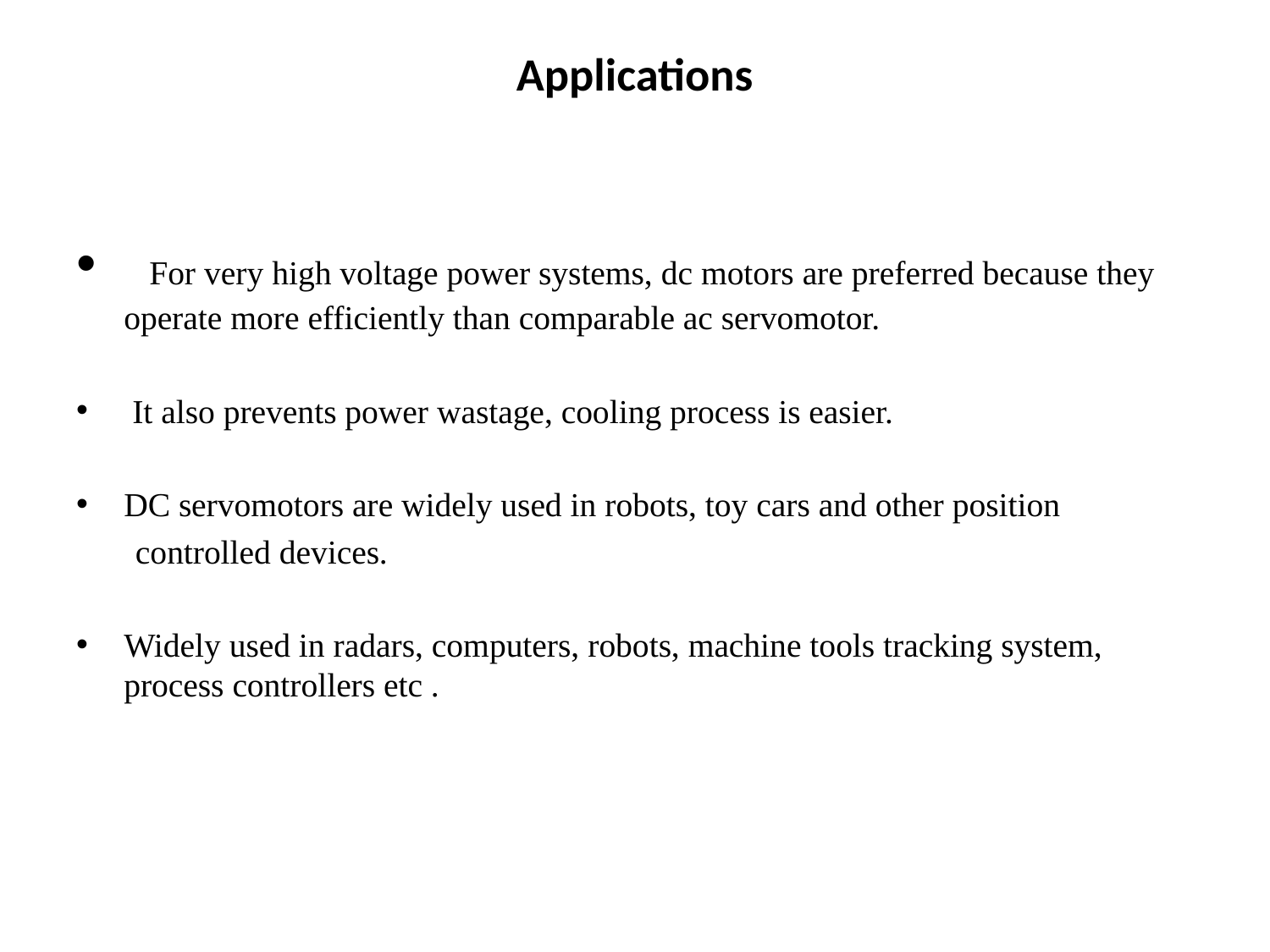

# Applications
  For very high voltage power systems, dc motors are preferred because they operate more efficiently than comparable ac servomotor.

 It also prevents power wastage, cooling process is easier.

DC servomotors are widely used in robots, toy cars and other position
       controlled devices.

Widely used in radars, computers, robots, machine tools tracking system, process controllers etc .